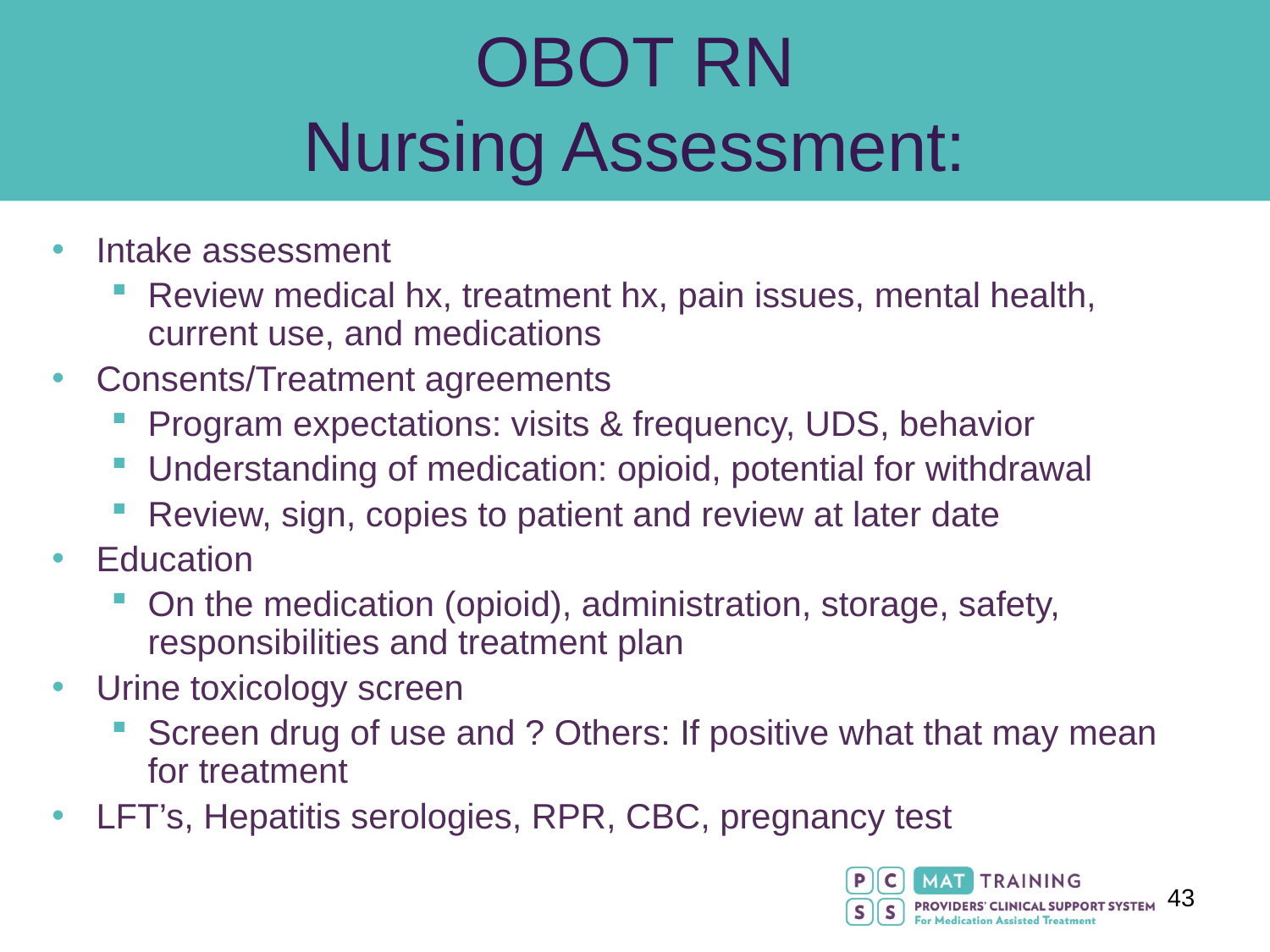

# OBOT RN Nursing Assessment:
Intake assessment
Review medical hx, treatment hx, pain issues, mental health, current use, and medications
Consents/Treatment agreements
Program expectations: visits & frequency, UDS, behavior
Understanding of medication: opioid, potential for withdrawal
Review, sign, copies to patient and review at later date
Education
On the medication (opioid), administration, storage, safety, responsibilities and treatment plan
Urine toxicology screen
Screen drug of use and ? Others: If positive what that may mean for treatment
LFT’s, Hepatitis serologies, RPR, CBC, pregnancy test